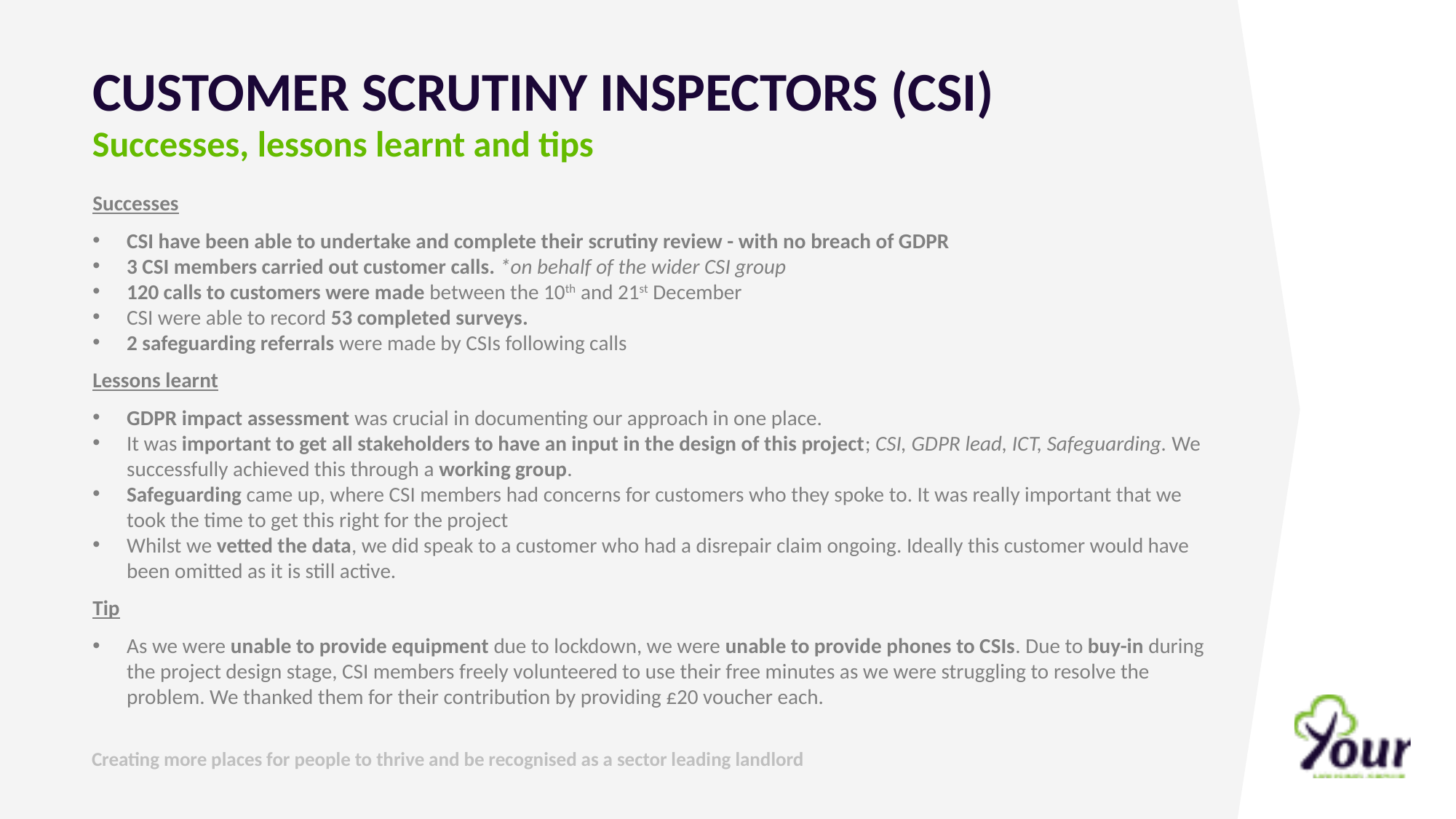

CUSTOMER SCRUTINY INSPECTORS (CSI)
Successes, lessons learnt and tips
Successes
CSI have been able to undertake and complete their scrutiny review - with no breach of GDPR
3 CSI members carried out customer calls. *on behalf of the wider CSI group
120 calls to customers were made between the 10th and 21st December
CSI were able to record 53 completed surveys.
2 safeguarding referrals were made by CSIs following calls
Lessons learnt
GDPR impact assessment was crucial in documenting our approach in one place.
It was important to get all stakeholders to have an input in the design of this project; CSI, GDPR lead, ICT, Safeguarding. We successfully achieved this through a working group.
Safeguarding came up, where CSI members had concerns for customers who they spoke to. It was really important that we took the time to get this right for the project
Whilst we vetted the data, we did speak to a customer who had a disrepair claim ongoing. Ideally this customer would have been omitted as it is still active.
Tip
As we were unable to provide equipment due to lockdown, we were unable to provide phones to CSIs. Due to buy-in during the project design stage, CSI members freely volunteered to use their free minutes as we were struggling to resolve the problem. We thanked them for their contribution by providing £20 voucher each.